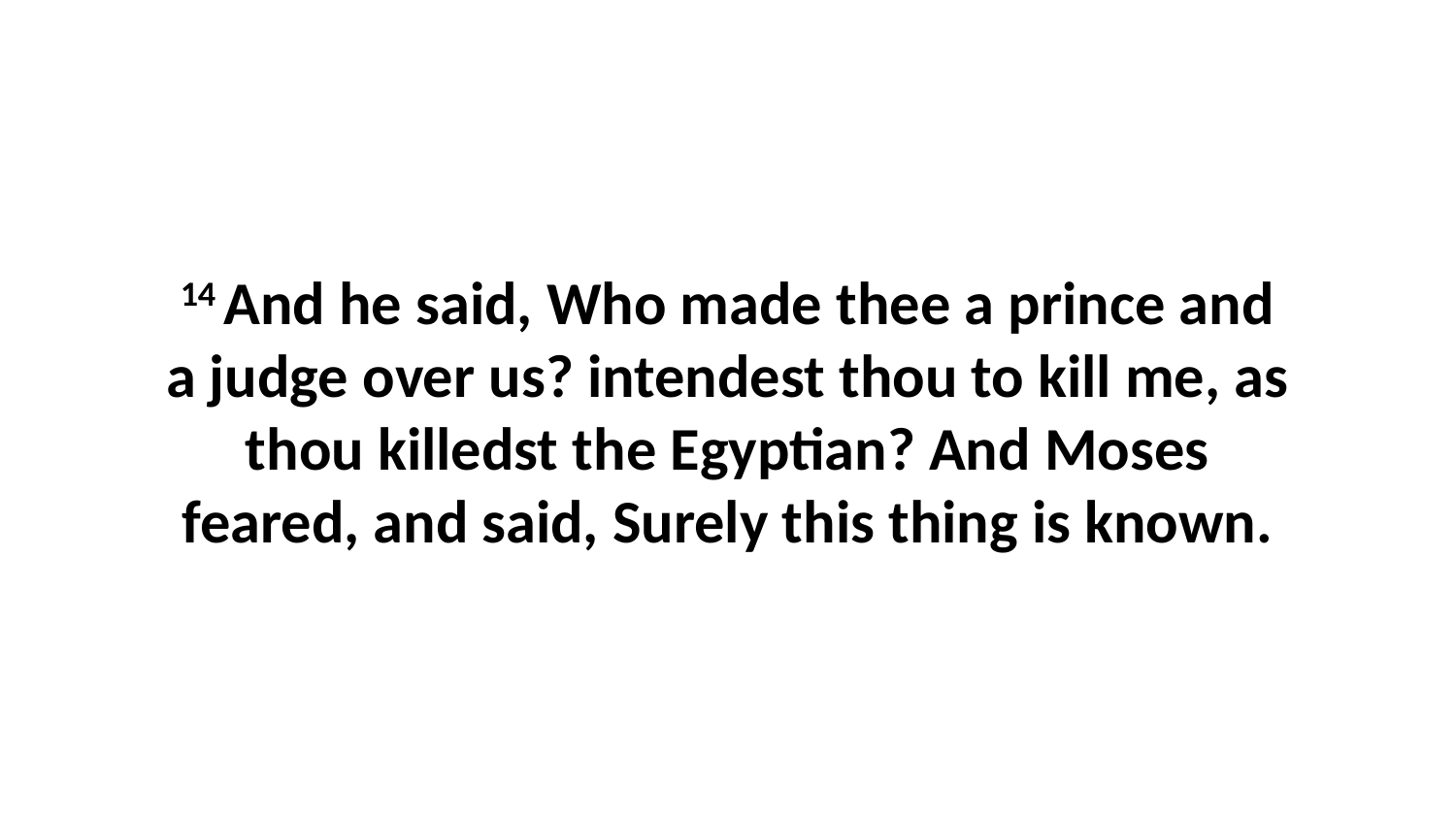

14 And he said, Who made thee a prince and a judge over us? intendest thou to kill me, as thou killedst the Egyptian? And Moses feared, and said, Surely this thing is known.